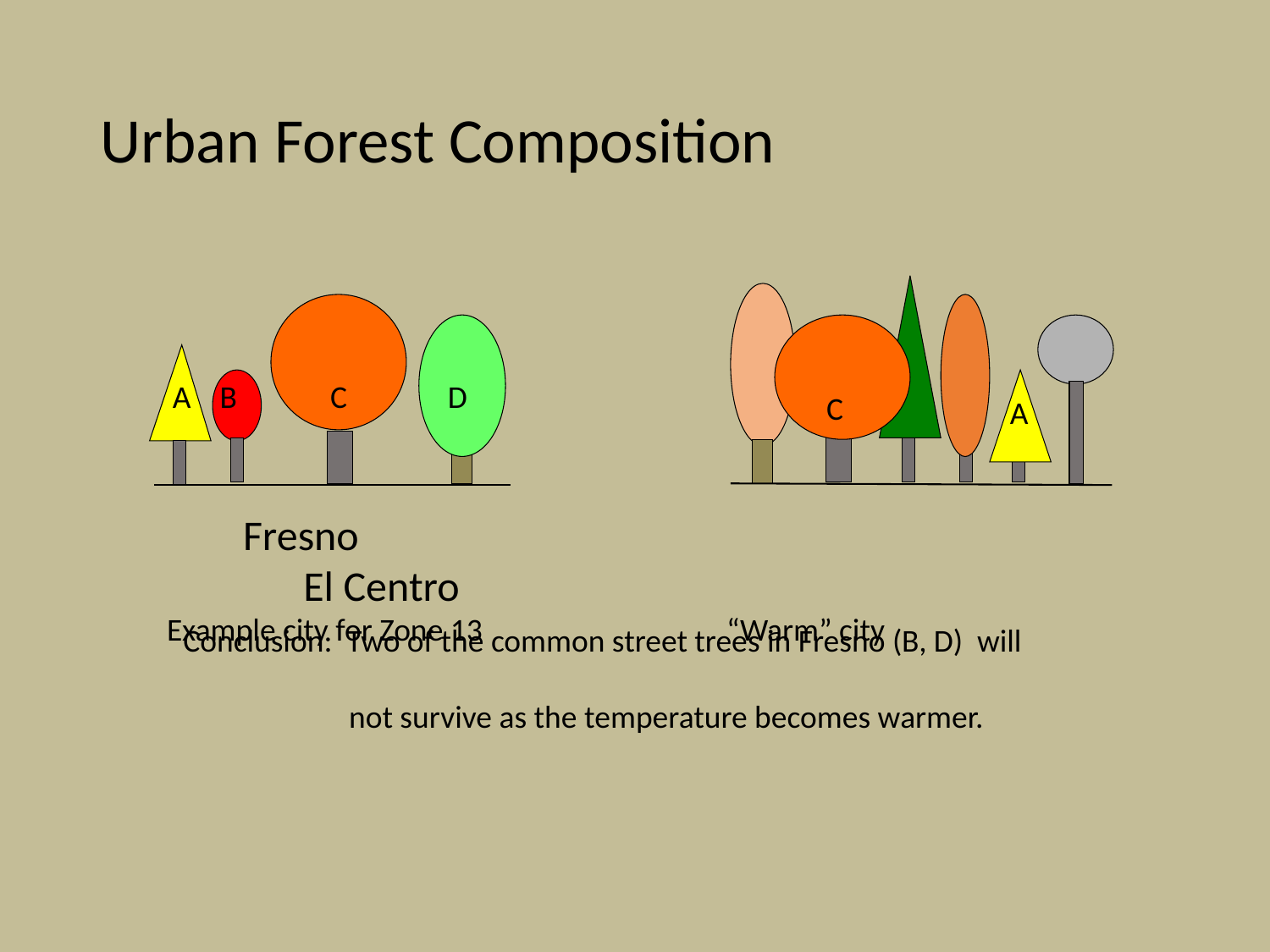

# Urban Forest Composition

A    B             C              D

C
A

        Fresno							 El Centro
Example city for Zone 13                                  “Warm” city
Conclusion:  Two of the common street trees in Fresno (B, D)  will
                       not survive as the temperature becomes warmer.
14